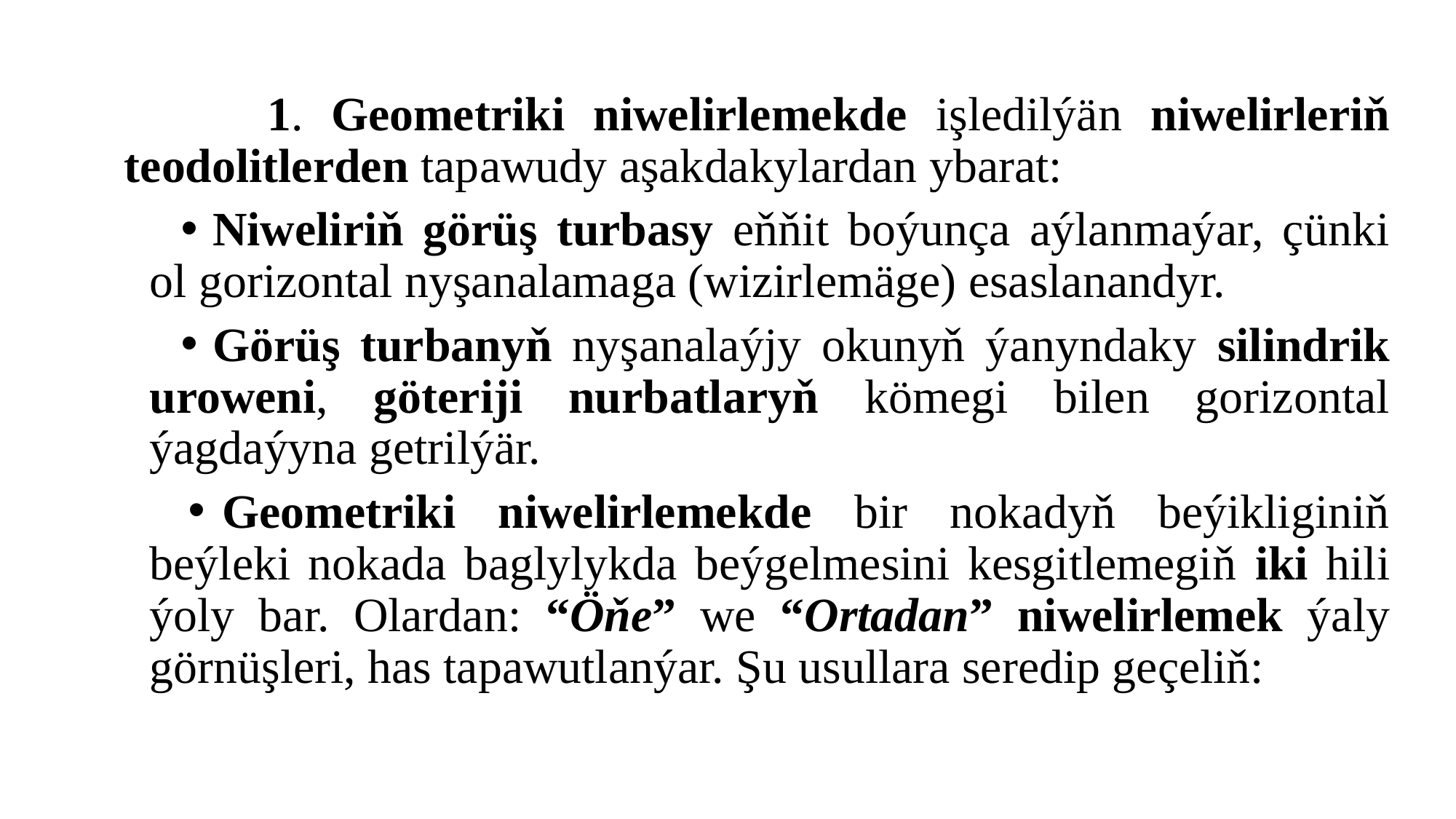

1. Geometriki niwelirlemekde işledilýän niwelirleriň teodolitlerden tapawudy aşakdakylardan ybarat:
Niweliriň görüş turbasy eňňit boýunça aýlanmaýar, çünki ol gorizontal nyşanalamaga (wizirlemäge) esaslanandyr.
Görüş turbanyň nyşanalaýjy okunyň ýanyndaky silindrik uroweni, göteriji nurbatlaryň kömegi bilen gorizontal ýagdaýyna getrilýär.
Geometriki niwelirlemekde bir nokadyň beýikliginiň beýleki nokada baglylykda beýgelmesini kesgitlemegiň iki hili ýoly bar. Olardan: “Öňe” we “Ortadan” niwelirlemek ýaly görnüşleri, has tapawutlanýar. Şu usullara seredip geçeliň: